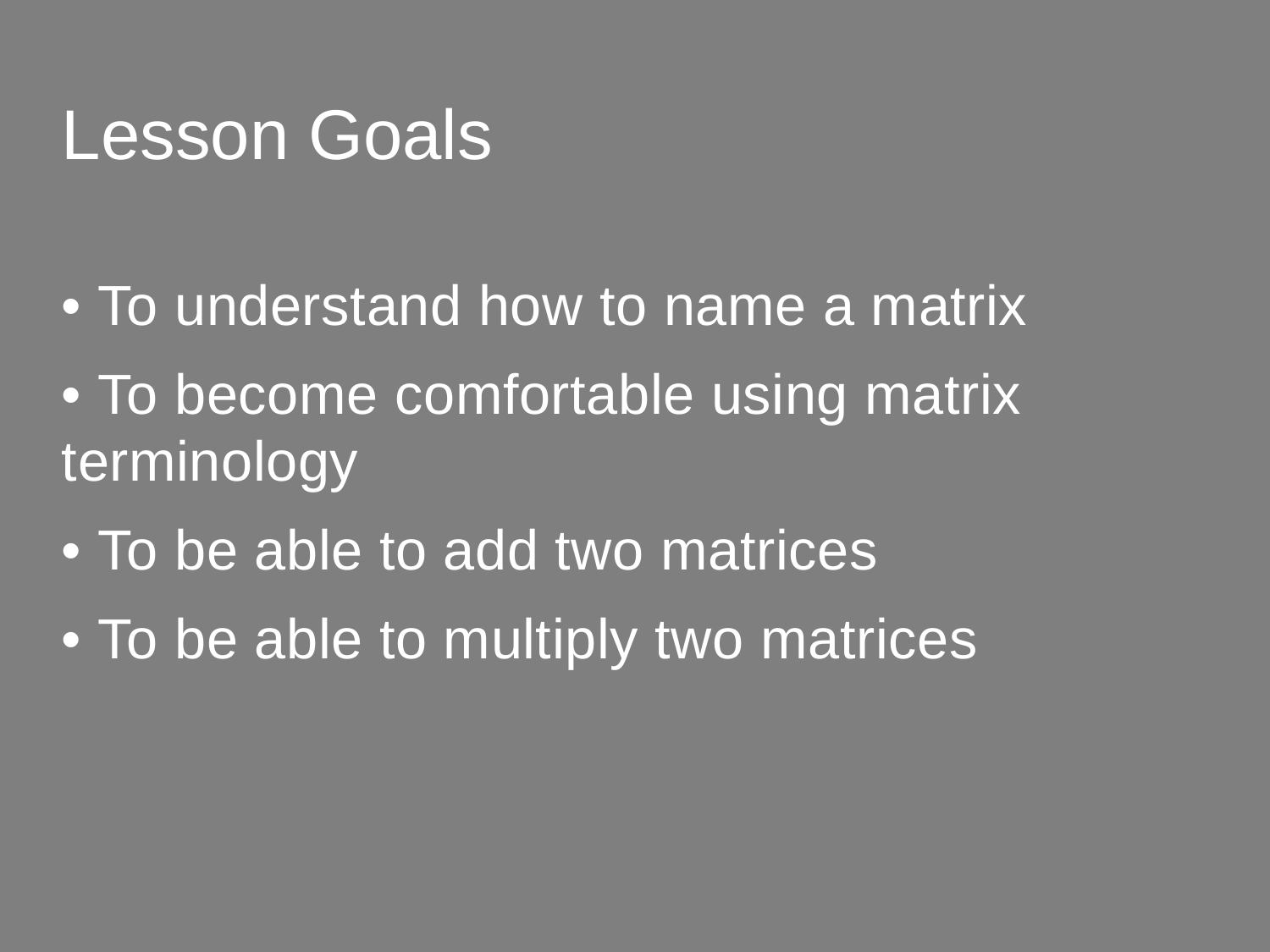

# Lesson Goals

• To understand how to name a matrix
• To become comfortable using matrix terminology
• To be able to add two matrices
• To be able to multiply two matrices